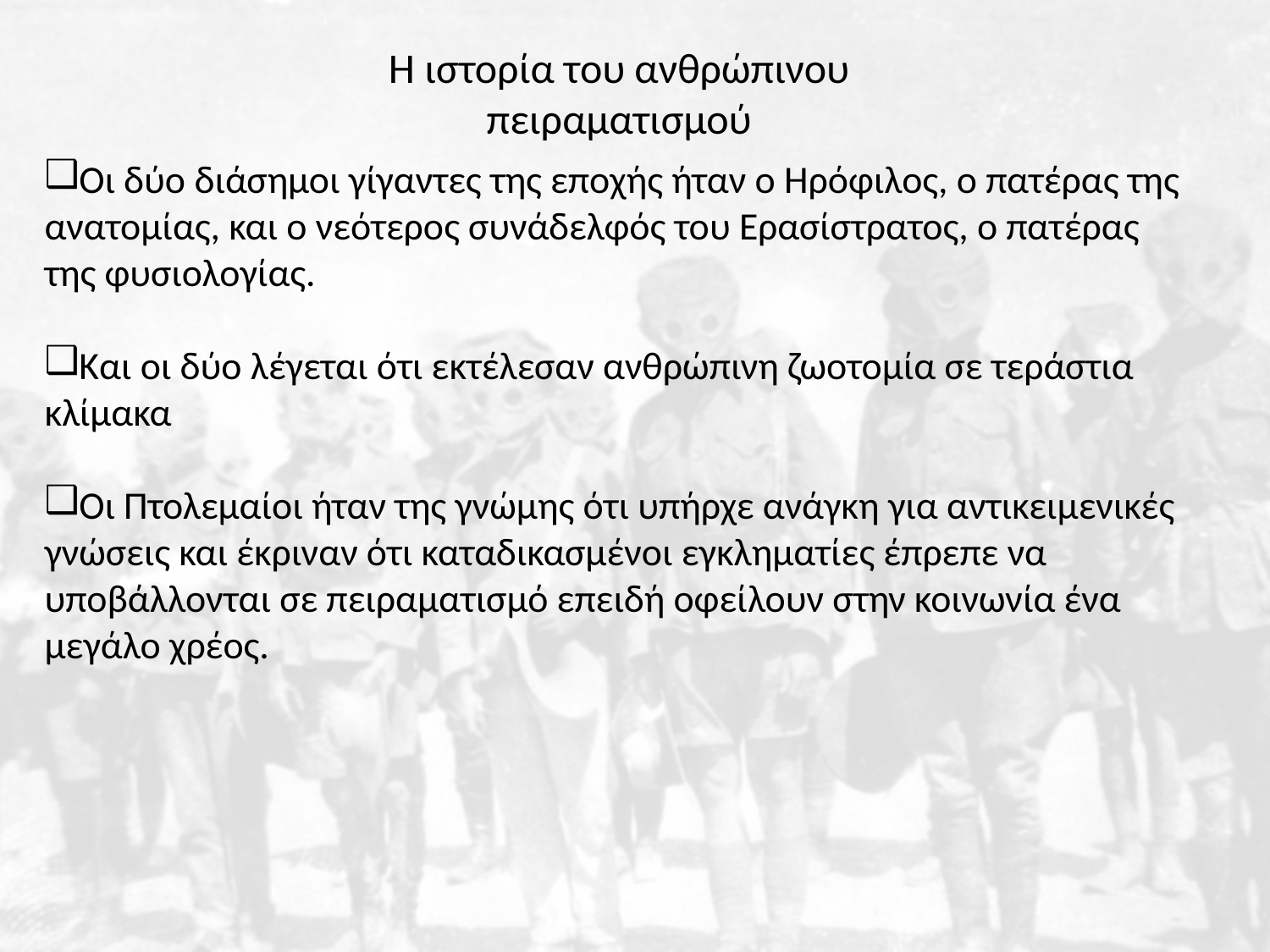

H ιστορία του ανθρώπινου πειραματισμού

Οι δύο διάσημοι γίγαντες της εποχής ήταν ο Ηρόφιλος, ο πατέρας της ανατομίας, και ο νεότερος συνάδελφός του Ερασίστρατος, ο πατέρας της φυσιολογίας.

Και οι δύο λέγεται ότι εκτέλεσαν ανθρώπινη ζωοτομία σε τεράστια κλίμακα

Οι Πτολεμαίοι ήταν της γνώμης ότι υπήρχε ανάγκη για αντικειμενικές γνώσεις και έκριναν ότι καταδικασμένοι εγκληματίες έπρεπε να υποβάλλονται σε πειραματισμό επειδή οφείλουν στην κοινωνία ένα μεγάλο χρέος.

#